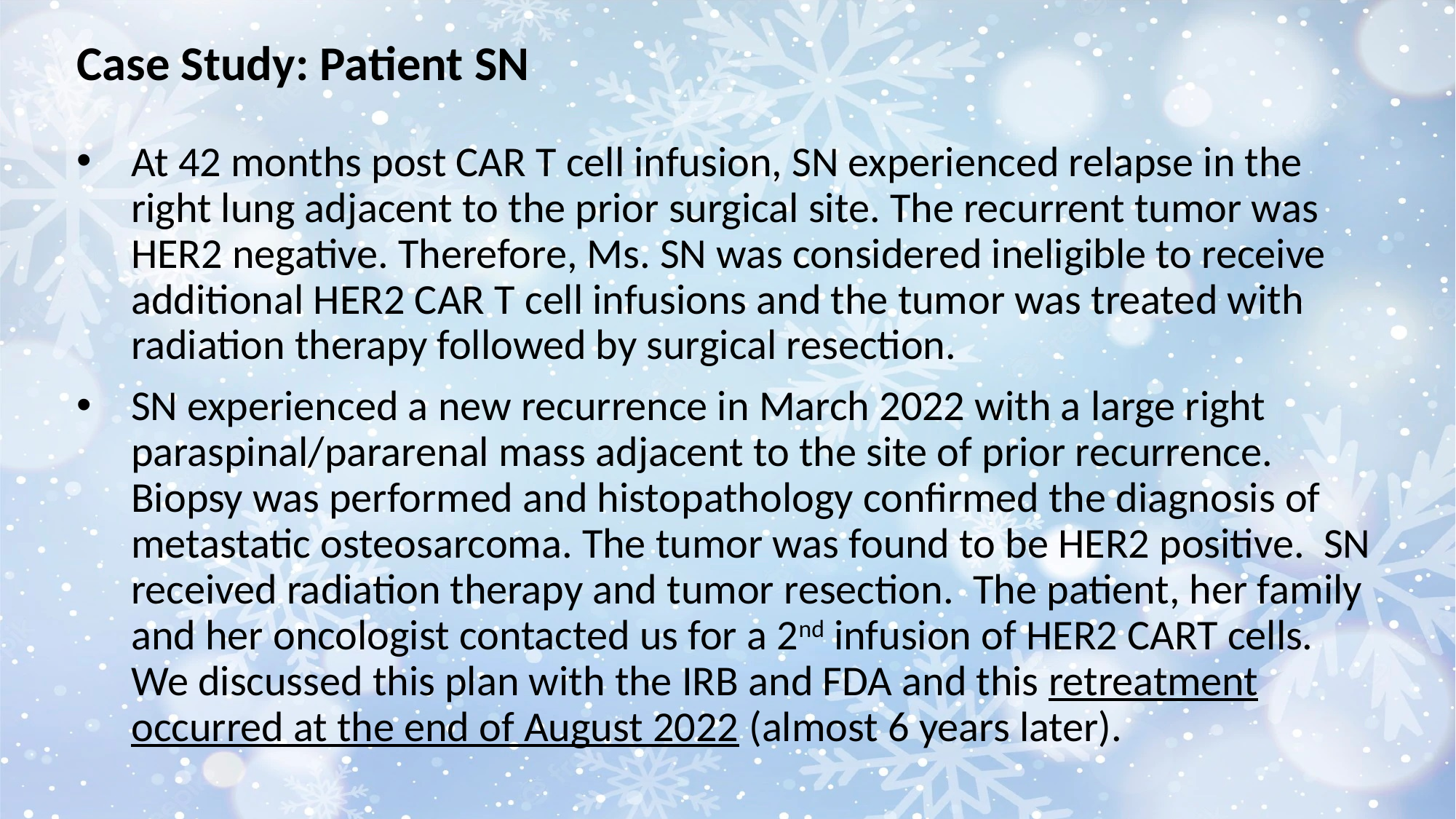

Case Study: Patient SN
At 42 months post CAR T cell infusion, SN experienced relapse in the right lung adjacent to the prior surgical site. The recurrent tumor was HER2 negative. Therefore, Ms. SN was considered ineligible to receive additional HER2 CAR T cell infusions and the tumor was treated with radiation therapy followed by surgical resection.
SN experienced a new recurrence in March 2022 with a large right paraspinal/pararenal mass adjacent to the site of prior recurrence. Biopsy was performed and histopathology confirmed the diagnosis of metastatic osteosarcoma. The tumor was found to be HER2 positive.  SN received radiation therapy and tumor resection.  The patient, her family and her oncologist contacted us for a 2nd infusion of HER2 CART cells. We discussed this plan with the IRB and FDA and this retreatment occurred at the end of August 2022 (almost 6 years later).